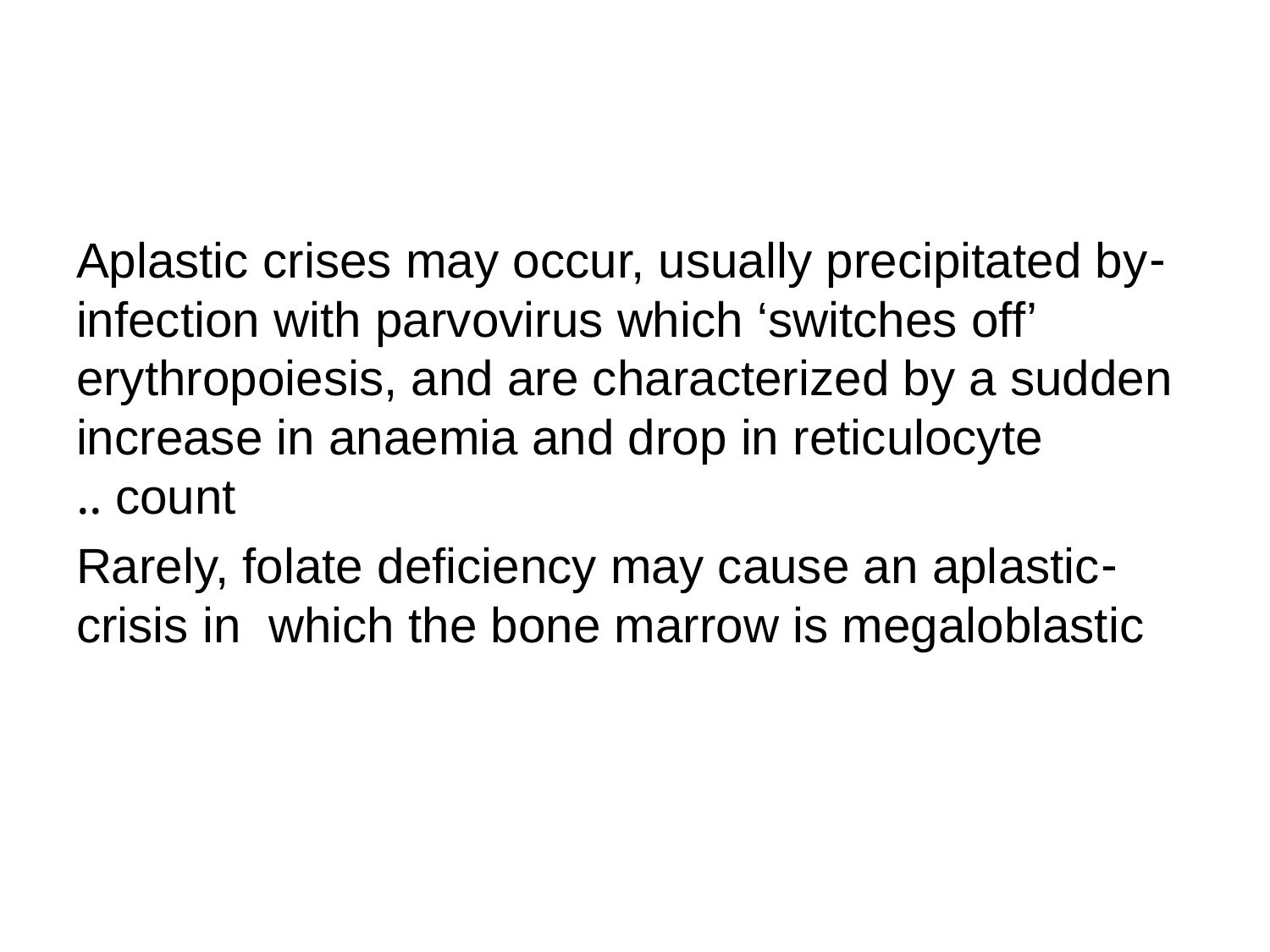

#
-Aplastic crises may occur, usually precipitated by infection with parvovirus which ‘switches off’ erythropoiesis, and are characterized by a sudden increase in anaemia and drop in reticulocyte count ..
-Rarely, folate deficiency may cause an aplastic crisis in  which the bone marrow is megaloblastic